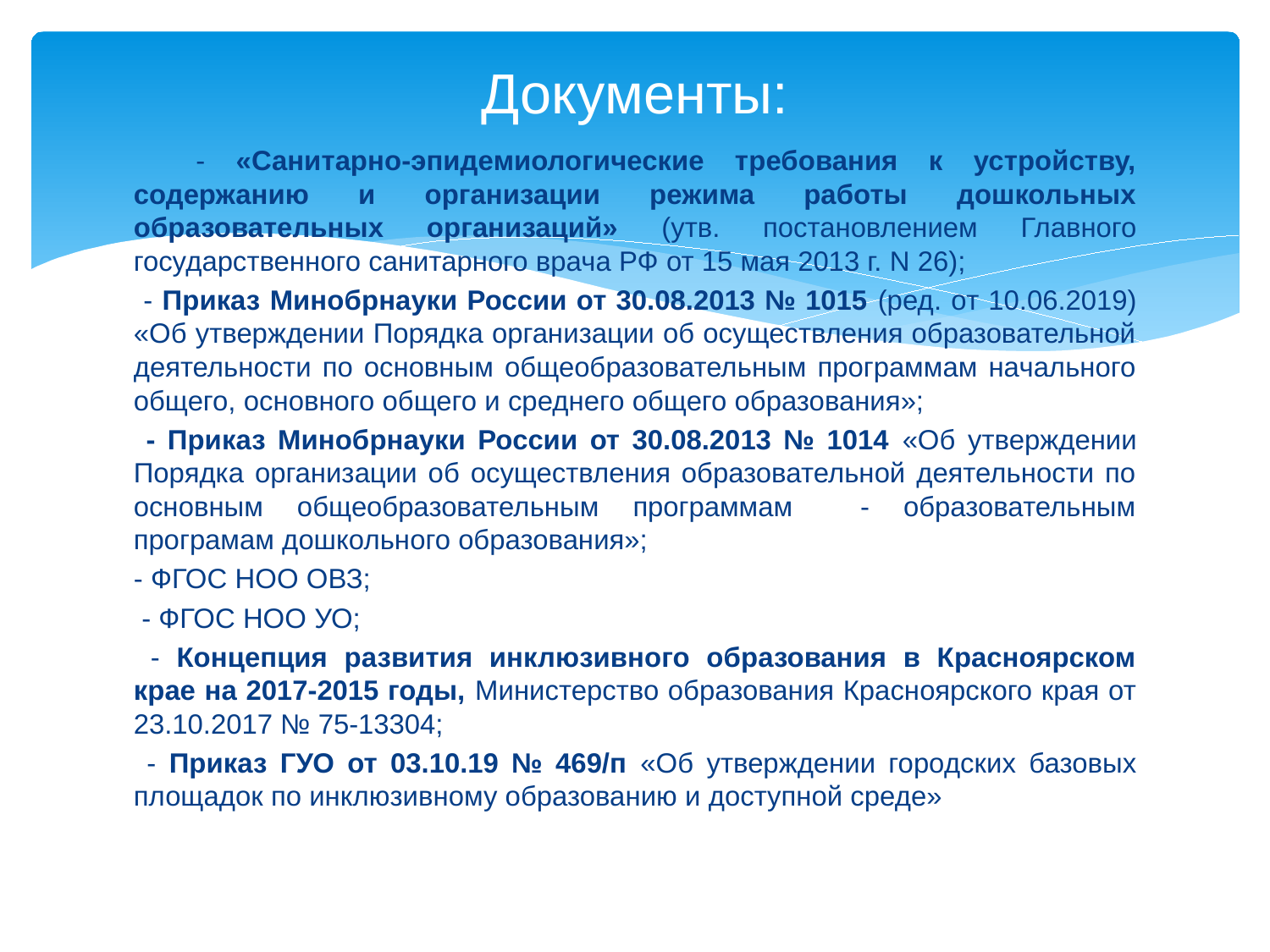

# Документы:
  - «Санитарно-эпидемиологические требования к устройству, содержанию и организации режима работы дошкольных образовательных организаций» (утв. постановлением Главного государственного санитарного врача РФ от 15 мая 2013 г. N 26);
 - Приказ Минобрнауки России от 30.08.2013 № 1015 (ред. от 10.06.2019) «Об утверждении Порядка организации об осуществления образовательной деятельности по основным общеобразовательным программам начального общего, основного общего и среднего общего образования»;
 - Приказ Минобрнауки России от 30.08.2013 № 1014 «Об утверждении Порядка организации об осуществления образовательной деятельности по основным общеобразовательным программам  - образовательным програмам дошкольного образования»;
- ФГОС НОО ОВЗ;
 - ФГОС НОО УО;
 - Концепция развития инклюзивного образования в Красноярском крае на 2017-2015 годы, Министерство образования Красноярского края от 23.10.2017 № 75-13304;
 - Приказ ГУО от 03.10.19 № 469/п «Об утверждении городских базовых площадок по инклюзивному образованию и доступной среде»